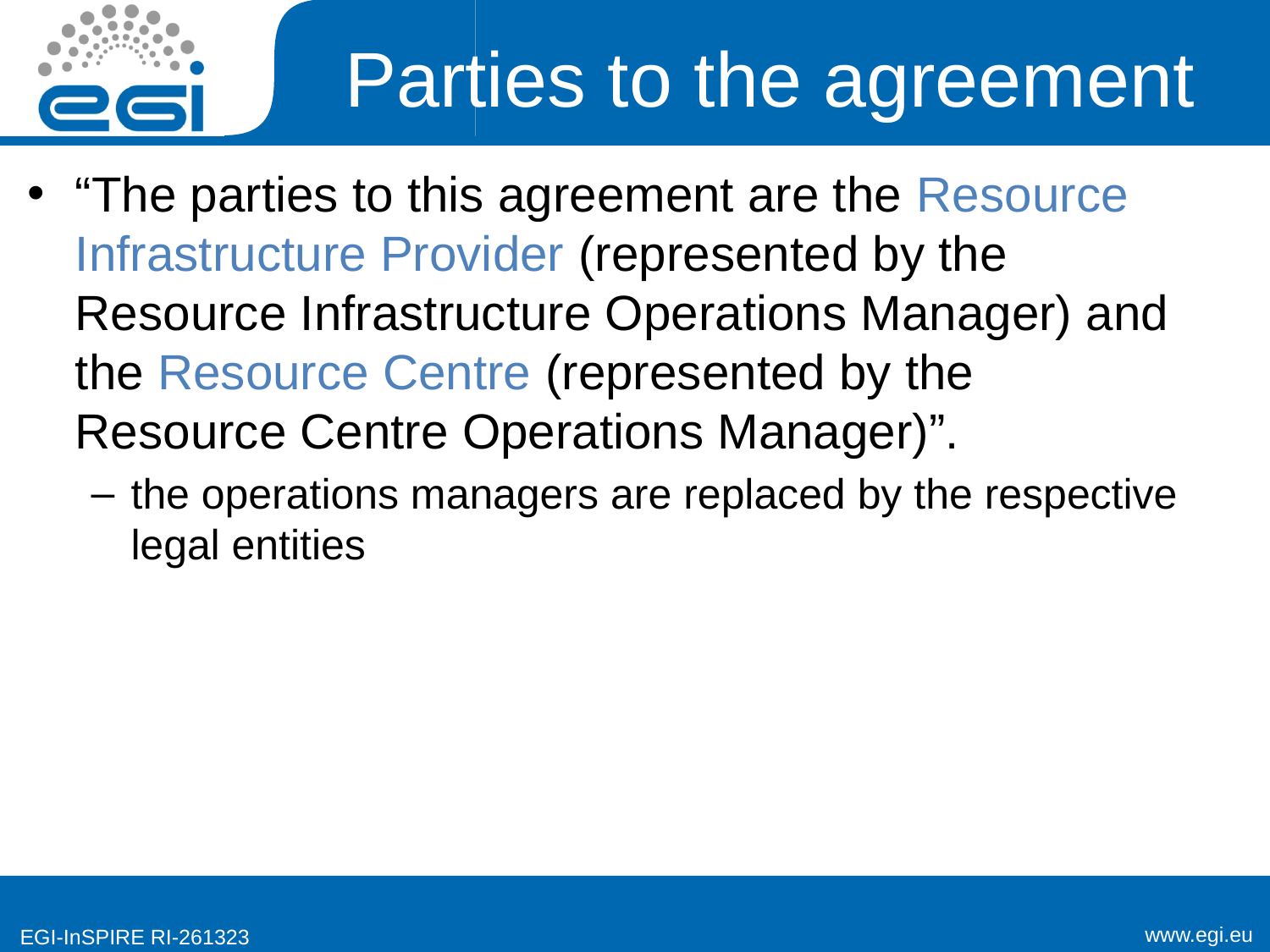

# Parties to the agreement
“The parties to this agreement are the Resource Infrastructure Provider (represented by the Resource Infrastructure Operations Manager) and the Resource Centre (represented by the Resource Centre Operations Manager)”.
the operations managers are replaced by the respective legal entities